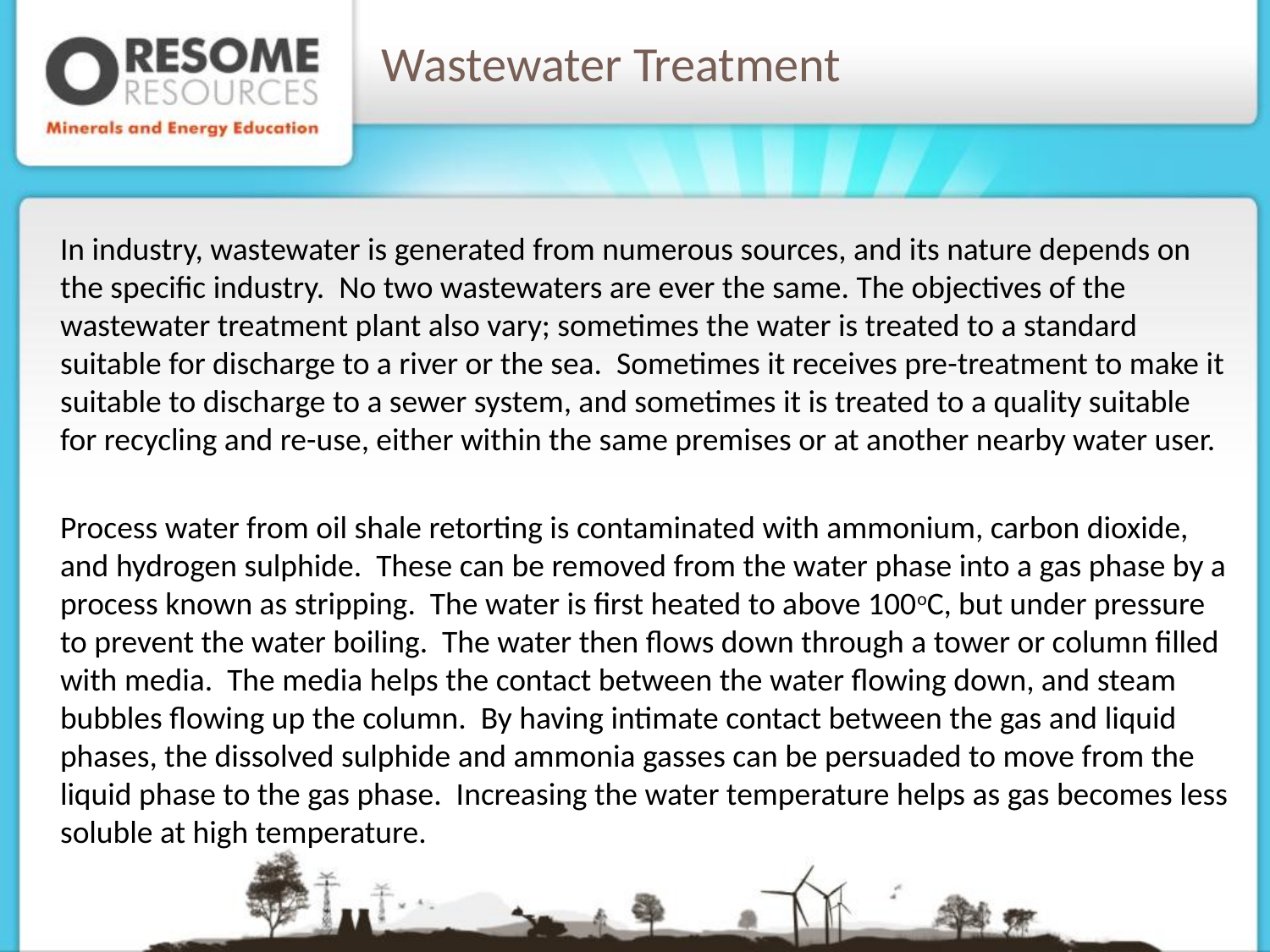

# Wastewater Treatment
In industry, wastewater is generated from numerous sources, and its nature depends on the specific industry.  No two wastewaters are ever the same. The objectives of the wastewater treatment plant also vary; sometimes the water is treated to a standard suitable for discharge to a river or the sea.  Sometimes it receives pre-treatment to make it suitable to discharge to a sewer system, and sometimes it is treated to a quality suitable for recycling and re-use, either within the same premises or at another nearby water user.
Process water from oil shale retorting is contaminated with ammonium, carbon dioxide, and hydrogen sulphide.  These can be removed from the water phase into a gas phase by a process known as stripping.  The water is first heated to above 100oC, but under pressure to prevent the water boiling.  The water then flows down through a tower or column filled with media.  The media helps the contact between the water flowing down, and steam bubbles flowing up the column.  By having intimate contact between the gas and liquid phases, the dissolved sulphide and ammonia gasses can be persuaded to move from the liquid phase to the gas phase.  Increasing the water temperature helps as gas becomes less soluble at high temperature.